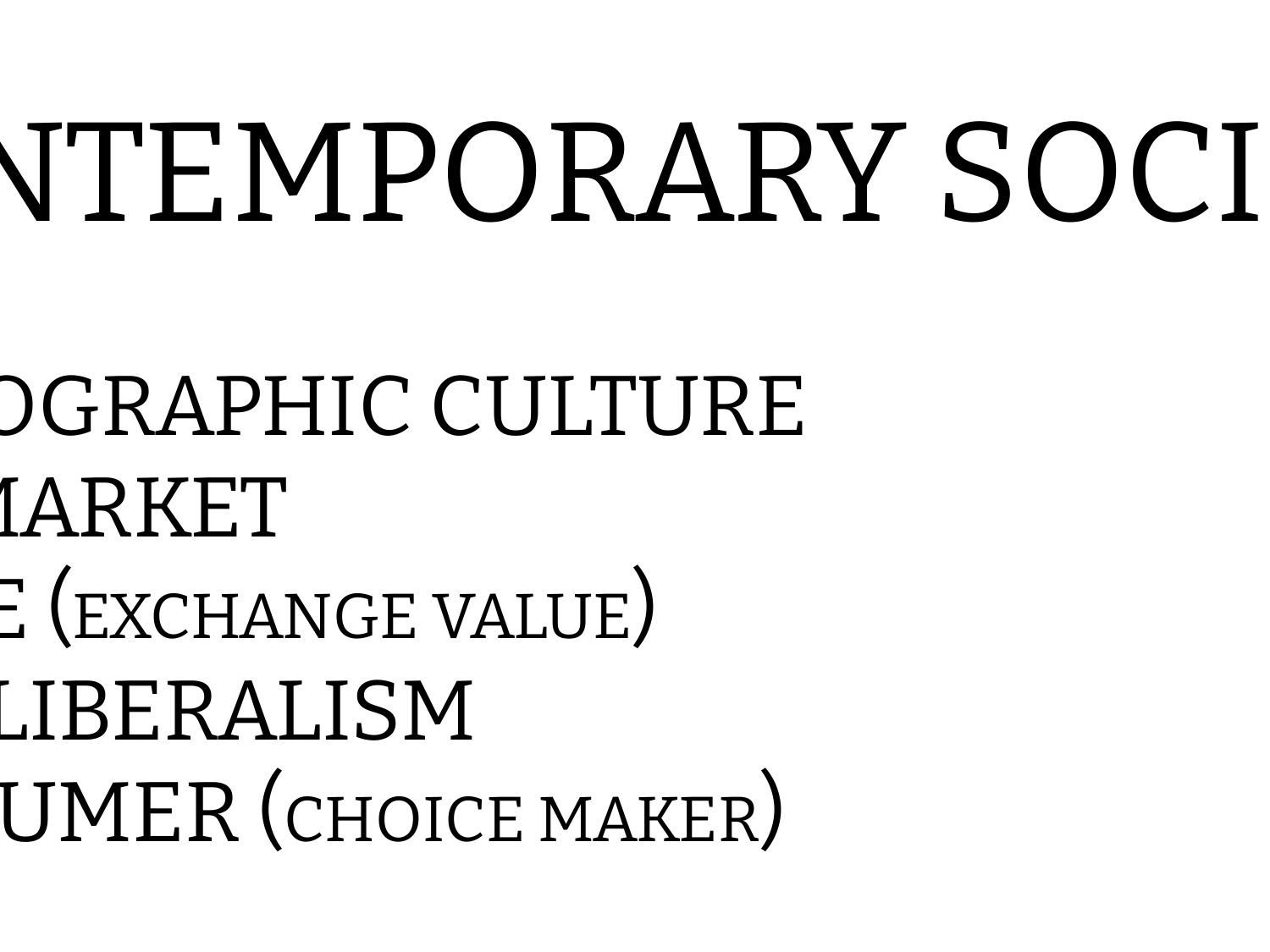

CONTEMPORARY SOCIETY

ICONOGRAPHIC CULTURE
THE MARKET
VALUE (EXCHANGE VALUE)
NEO-LIBERALISM
CONSUMER (CHOICE MAKER)